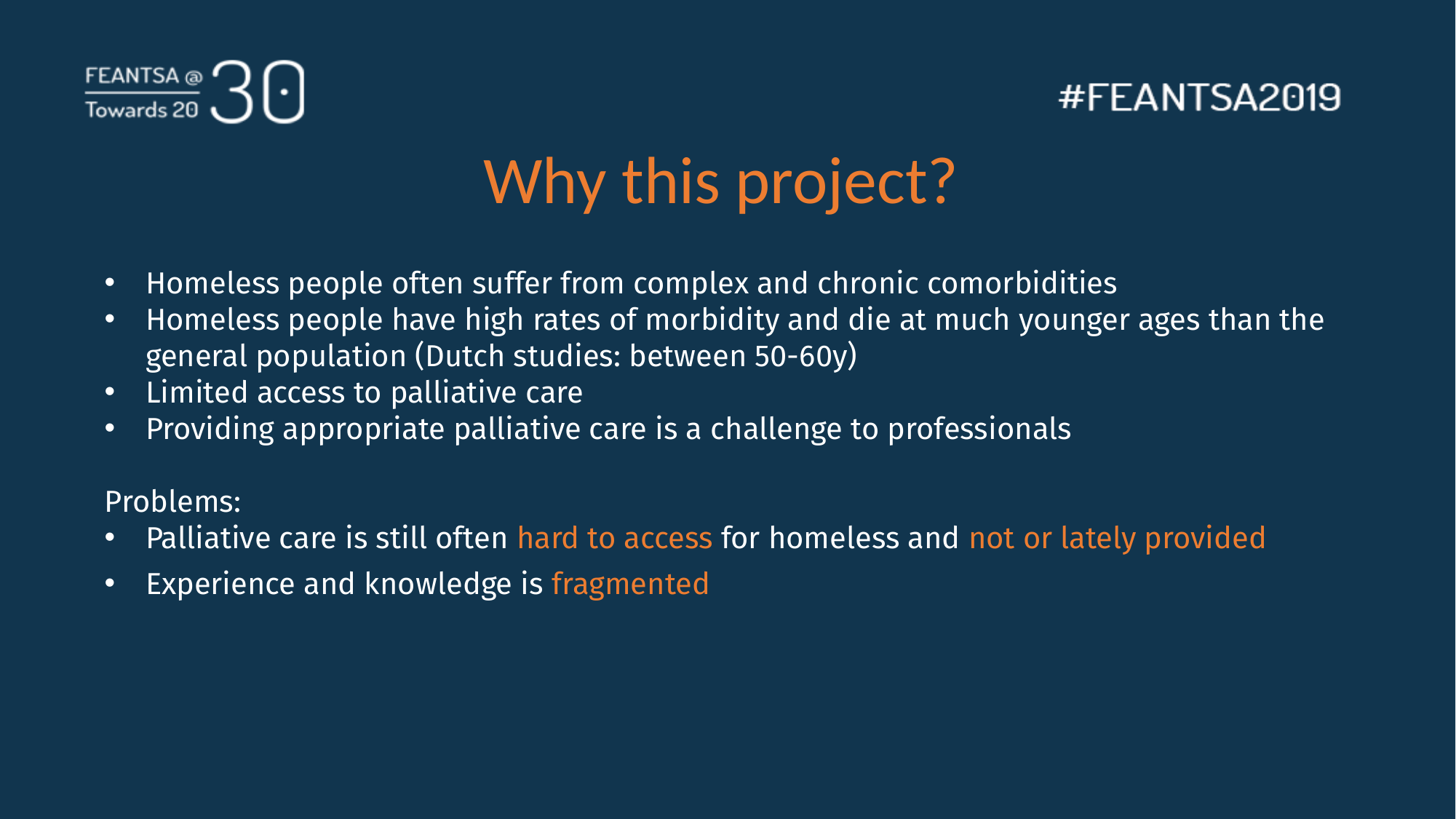

# Why this project?
Homeless people often suffer from complex and chronic comorbidities
Homeless people have high rates of morbidity and die at much younger ages than the general population (Dutch studies: between 50-60y)
Limited access to palliative care
Providing appropriate palliative care is a challenge to professionals

Problems:
Palliative care is still often hard to access for homeless and not or lately provided
Experience and knowledge is fragmented